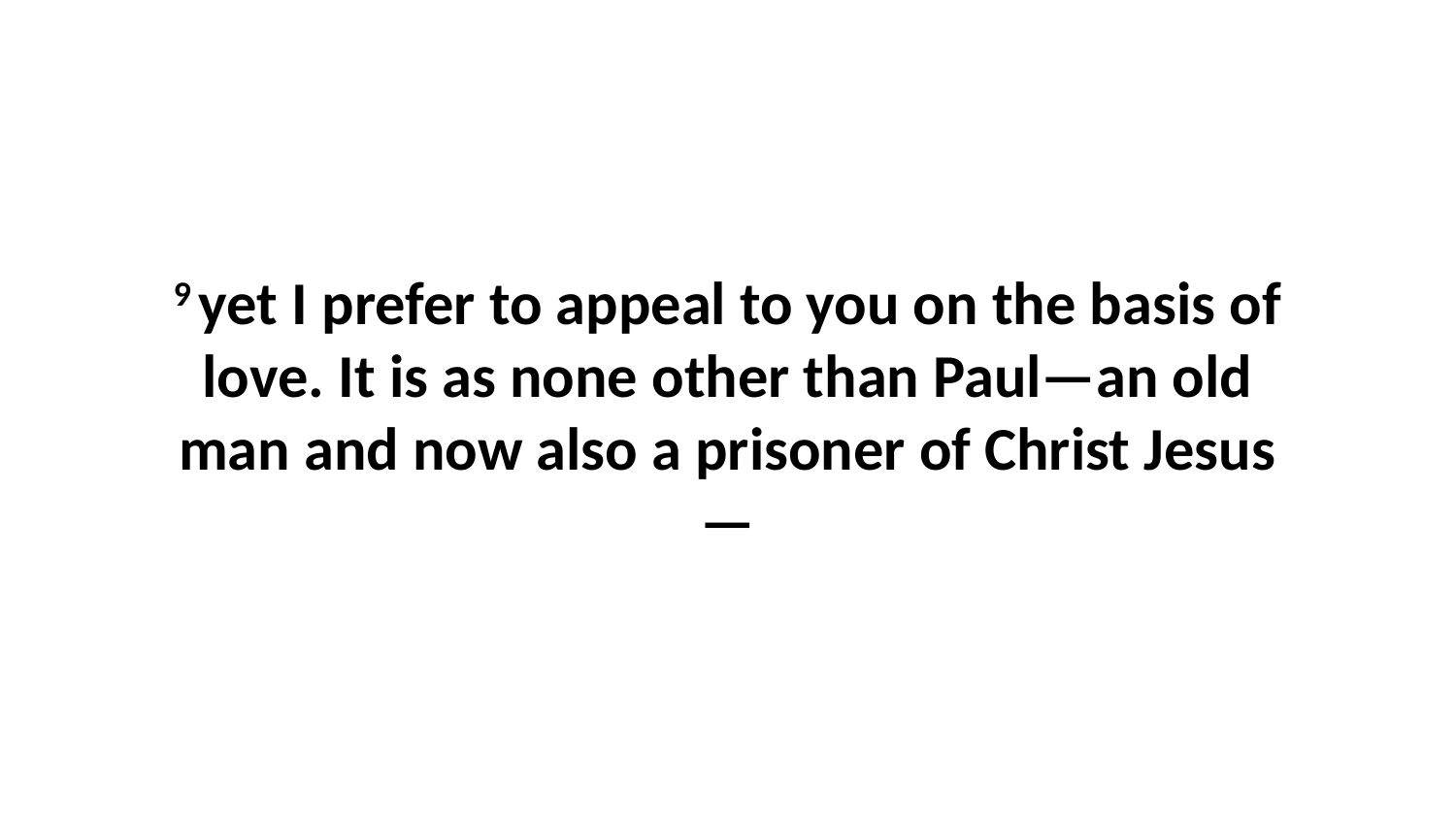

9 yet I prefer to appeal to you on the basis of love. It is as none other than Paul—an old man and now also a prisoner of Christ Jesus—